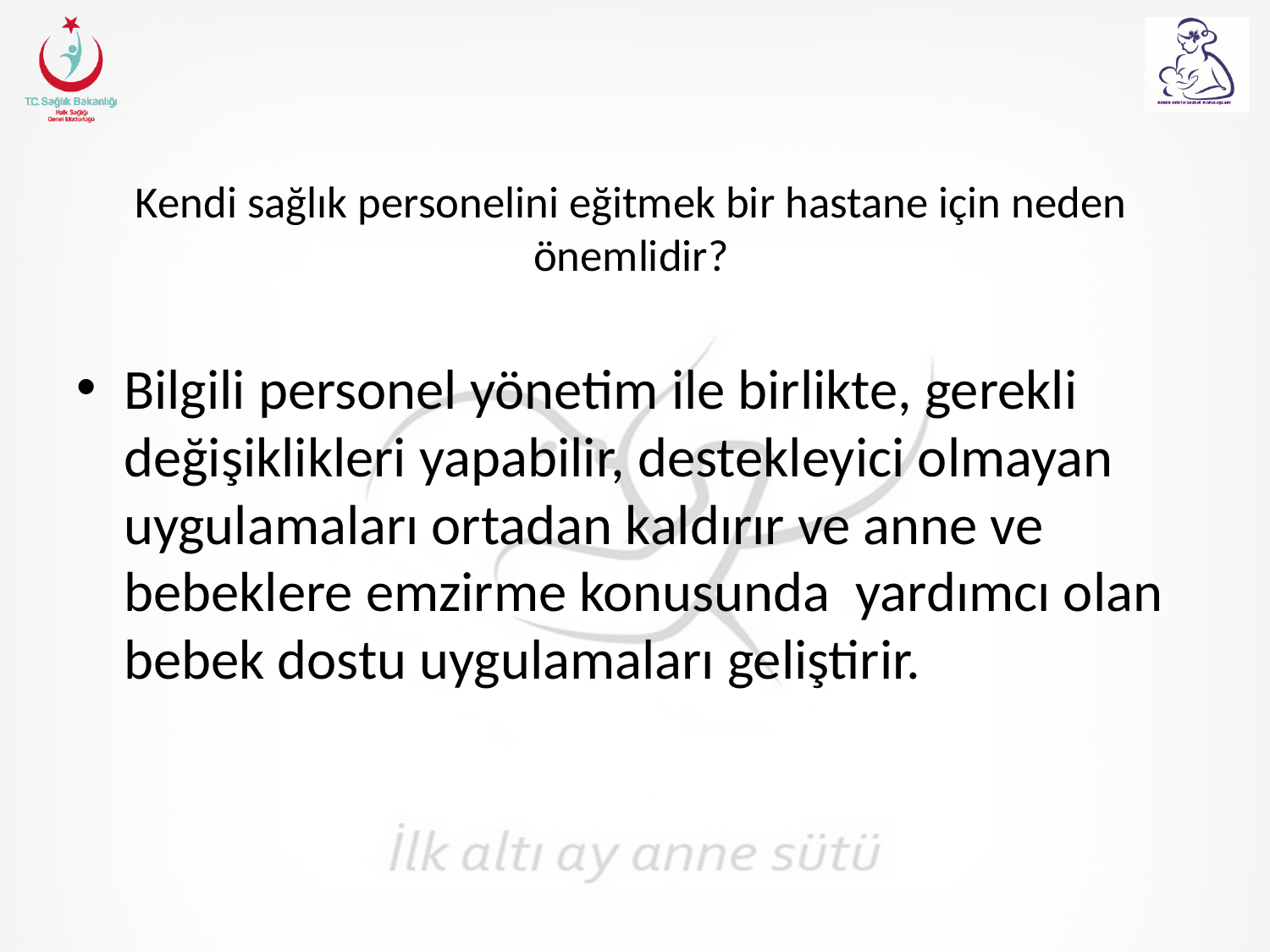

# Kendi sağlık personelini eğitmek bir hastane için neden önemlidir?
Bilgili personel yönetim ile birlikte, gerekli değişiklikleri yapabilir, destekleyici olmayan uygulamaları ortadan kaldırır ve anne ve bebeklere emzirme konusunda  yardımcı olan bebek dostu uygulamaları geliştirir.